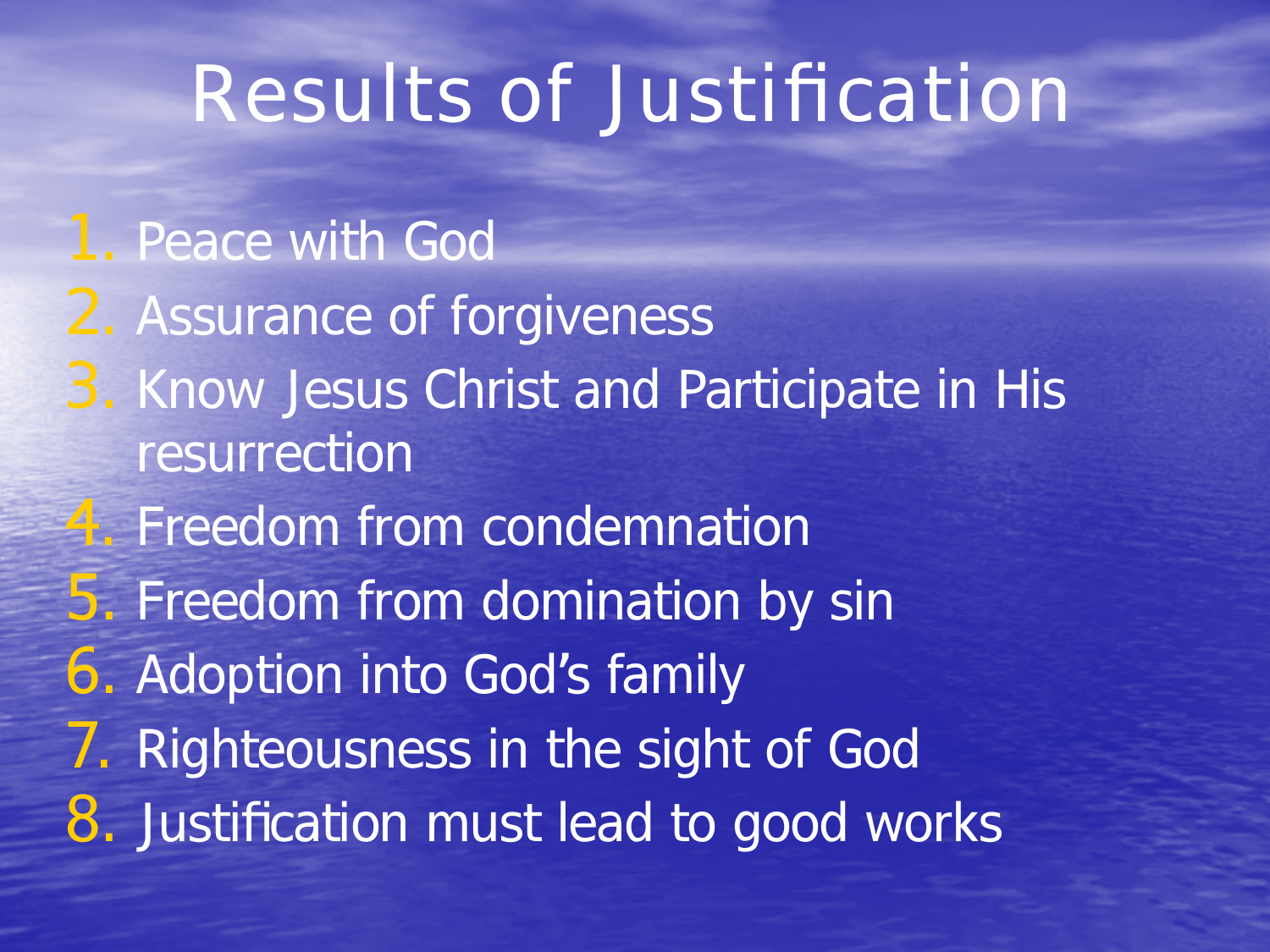

# Results of Justification
Peace with God
Assurance of forgiveness
Know Jesus Christ and Participate in His resurrection
Freedom from condemnation
Freedom from domination by sin
Adoption into God’s family
Righteousness in the sight of God
Justification must lead to good works